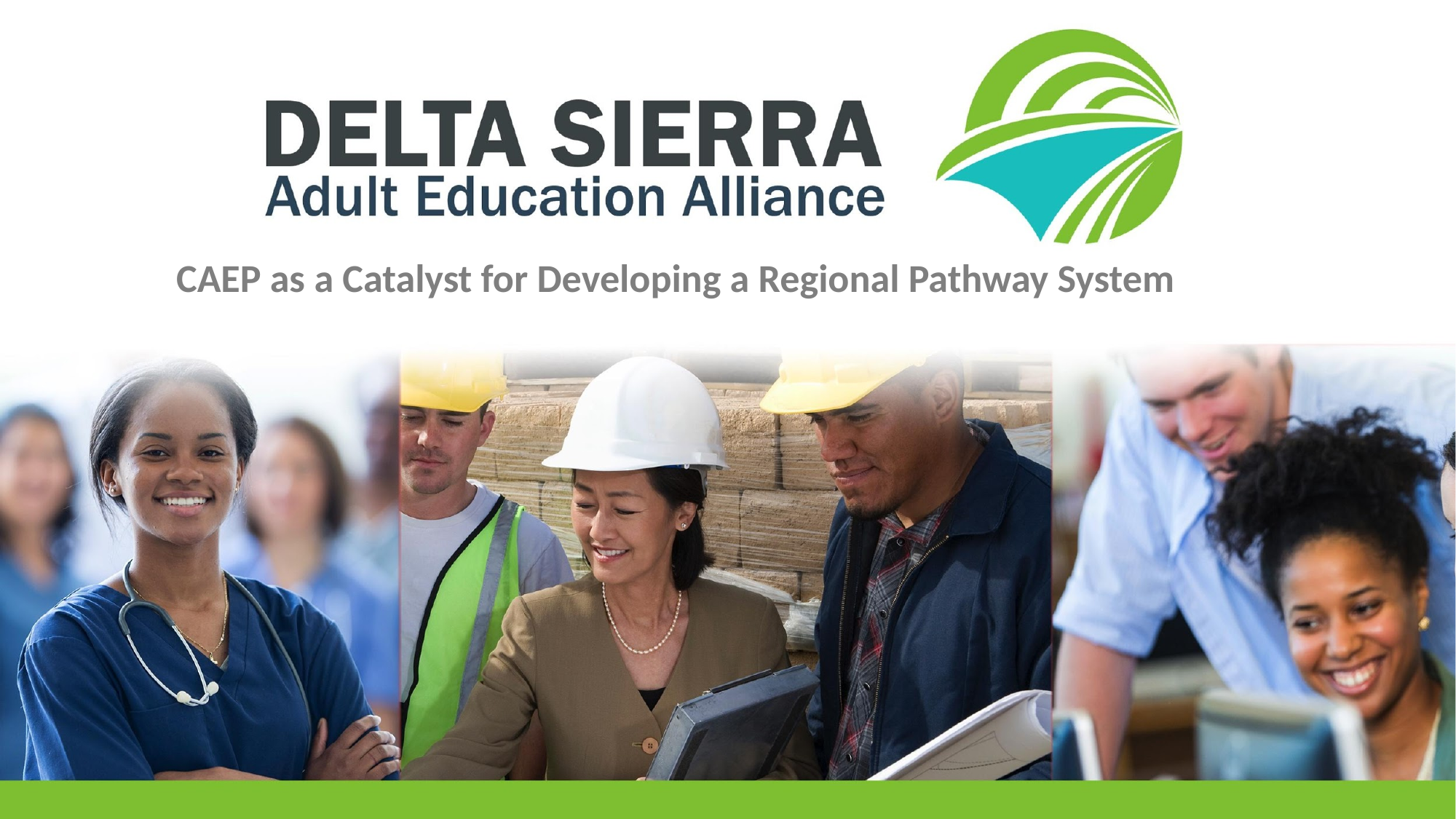

CAEP as a Catalyst for Developing a Regional Pathway System